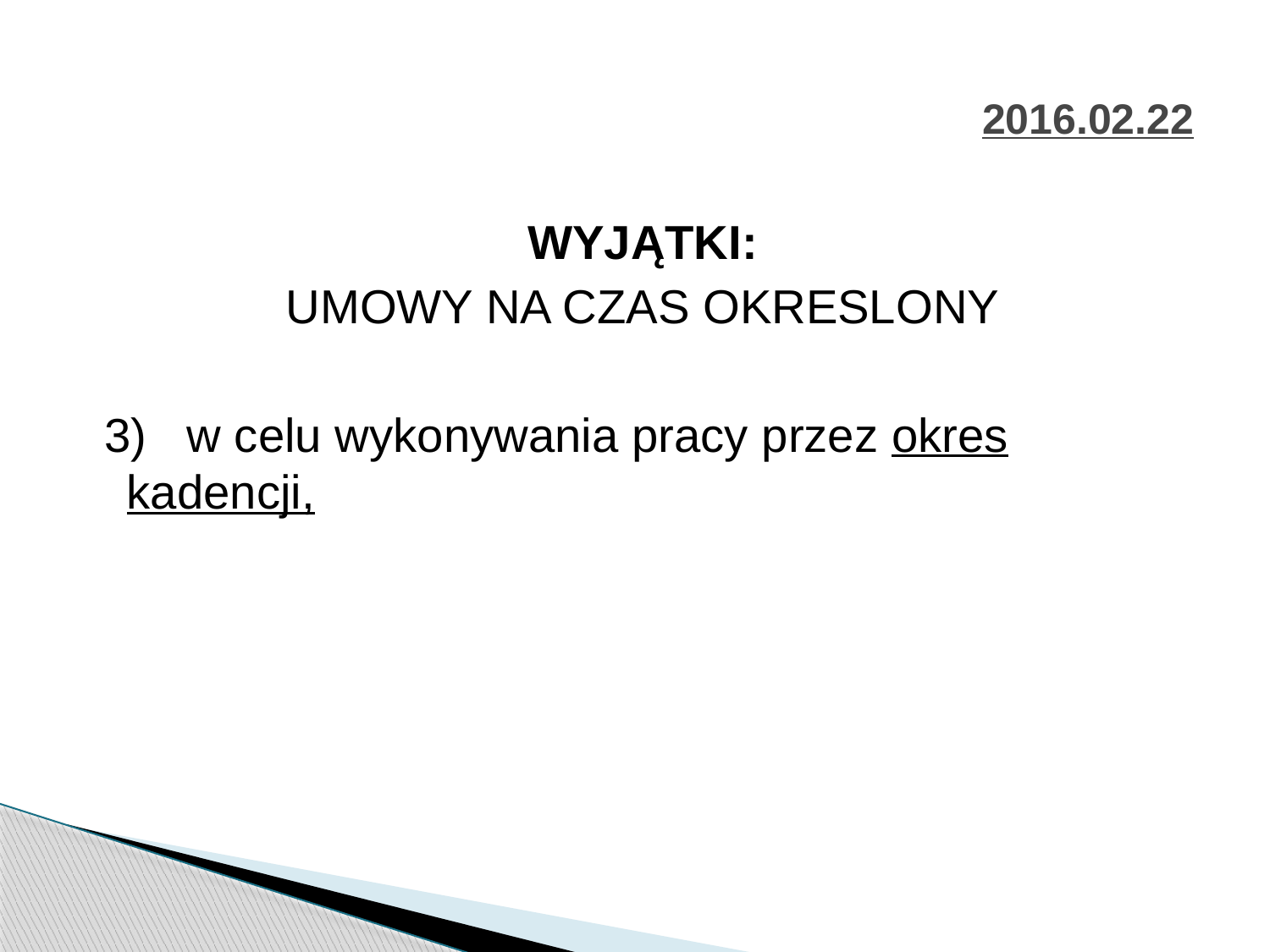

# 2016.02.22
WYJĄTKI:
UMOWY NA CZAS OKRESLONY

 3)   w celu wykonywania pracy przez okres kadencji,